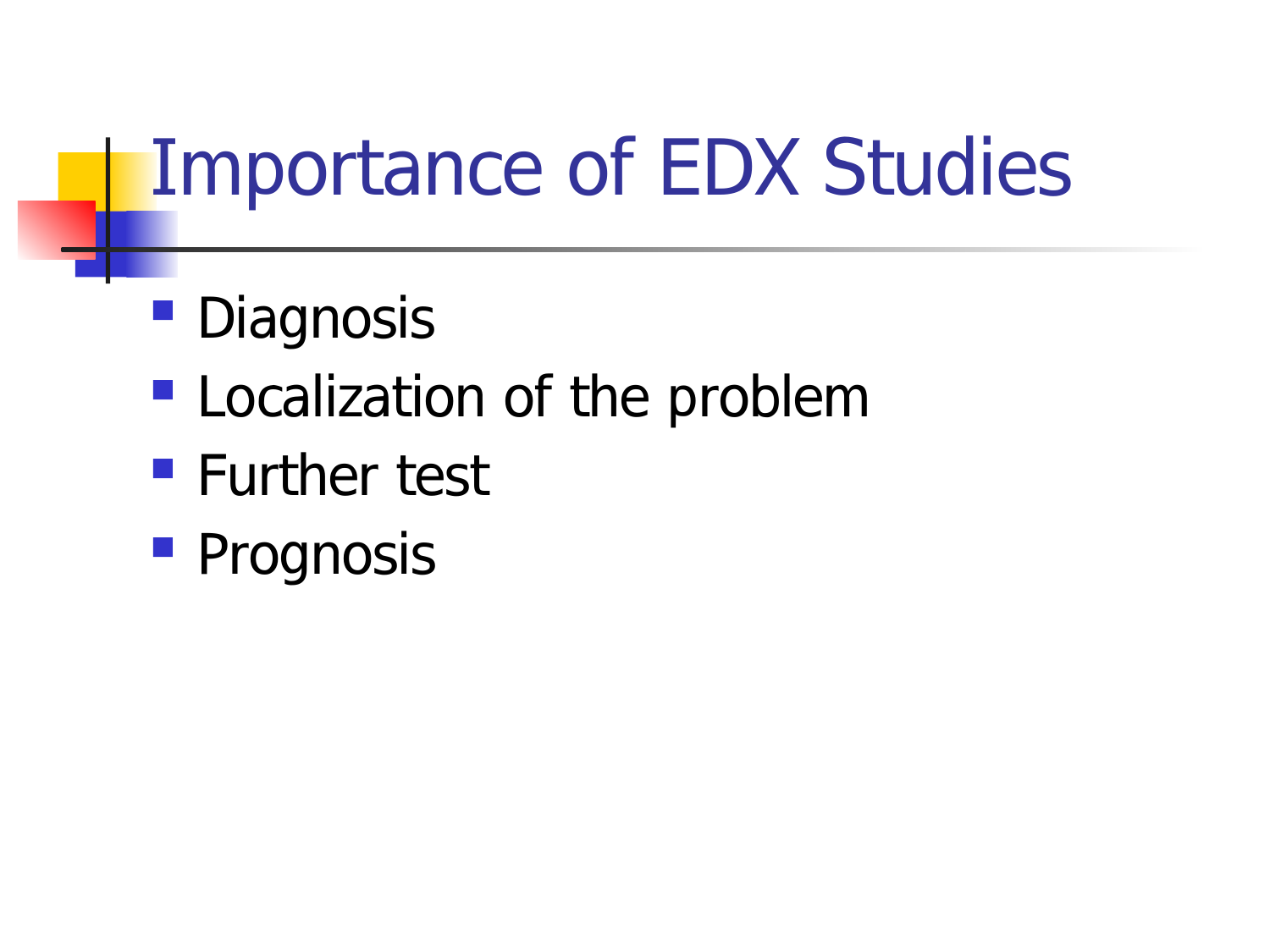

Importance of EDX Studies
Diagnosis
Localization of the problem
Further test
Prognosis